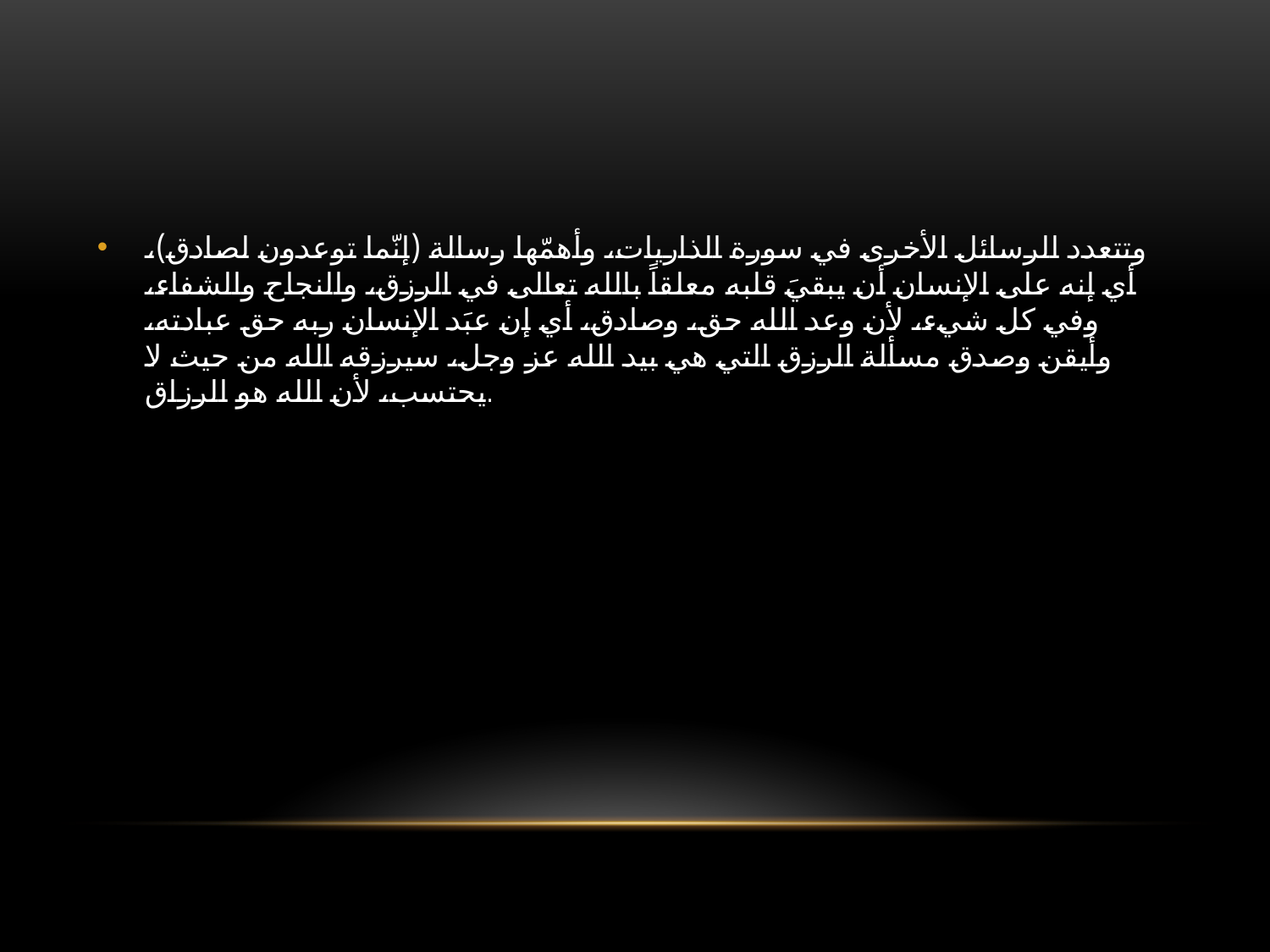

#
وتتعدد الرسائل الأخرى في سورة الذاريات، وأهمّها رسالة (إنّما توعدون لصادق)، أي إنه على الإنسان أن يبقيَ قلبه معلقاً بالله تعالى في الرزق، والنجاح والشفاء، وفي كل شيء، لأن وعد الله حق، وصادق، أي إن عبَد الإنسان ربه حق عبادته، وأيقن وصدق مسألة الرزق التي هي بيد الله عز وجل، سيرزقه الله من حيث لا يحتسب، لأن الله هو الرزاق.